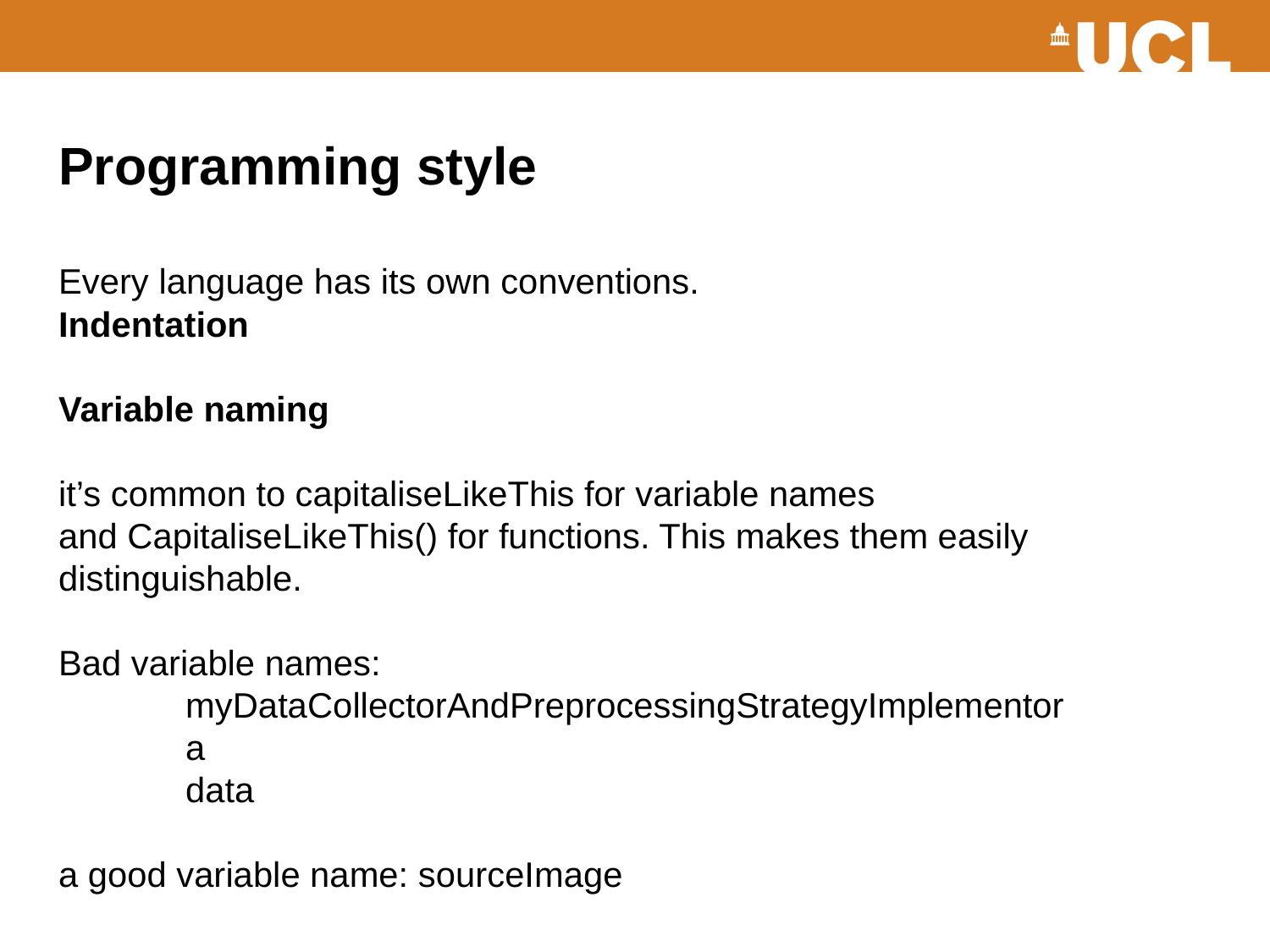

# Programming style Every language has its own conventions. Indentation Variable naming it’s common to capitaliseLikeThis for variable names and CapitaliseLikeThis() for functions. This makes them easily distinguishable. Bad variable names: myDataCollectorAndPreprocessingStrategyImplementor a data a good variable name: sourceImage